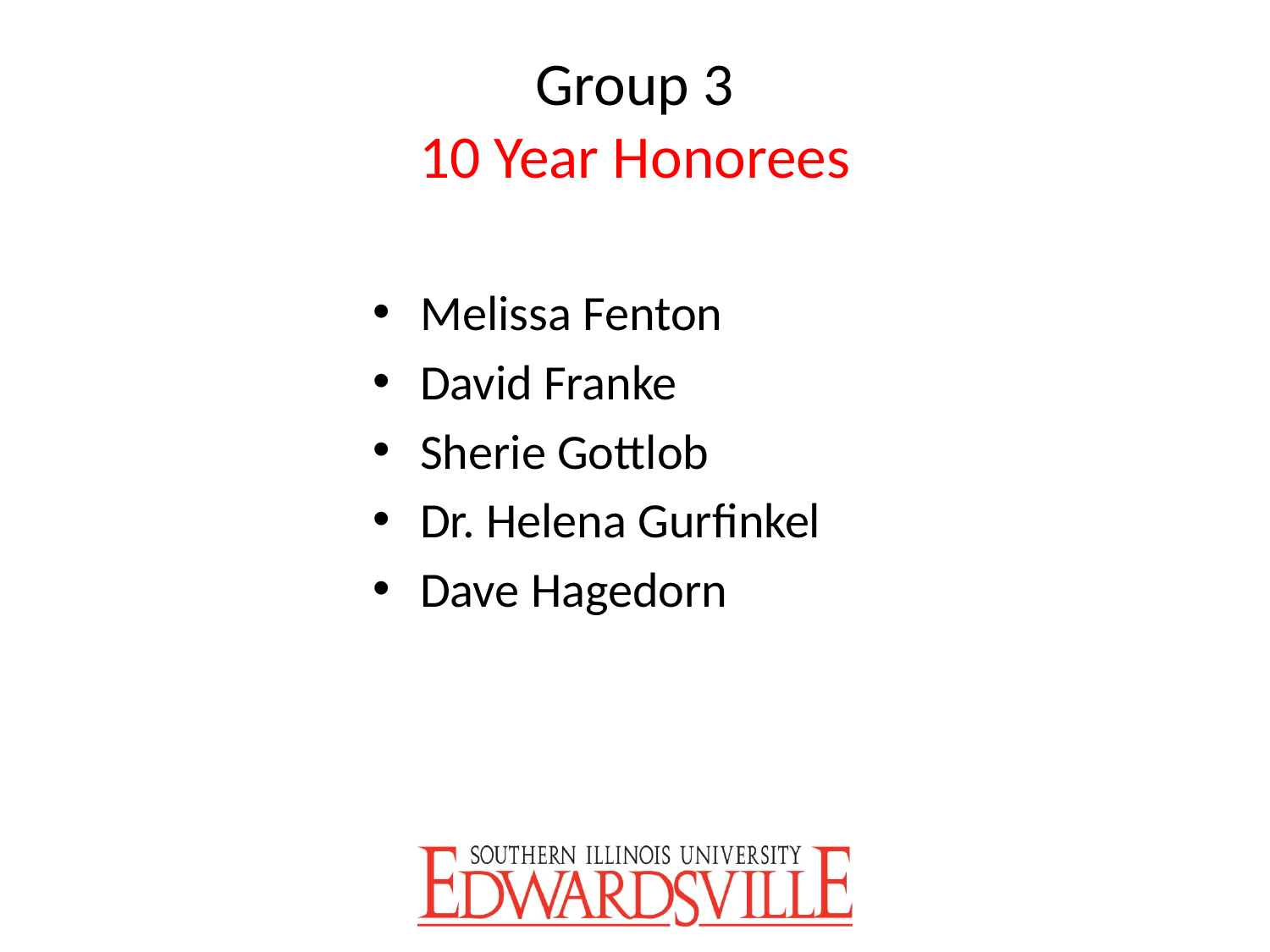

# Group 3 10 Year Honorees
Melissa Fenton
David Franke
Sherie Gottlob
Dr. Helena Gurfinkel
Dave Hagedorn